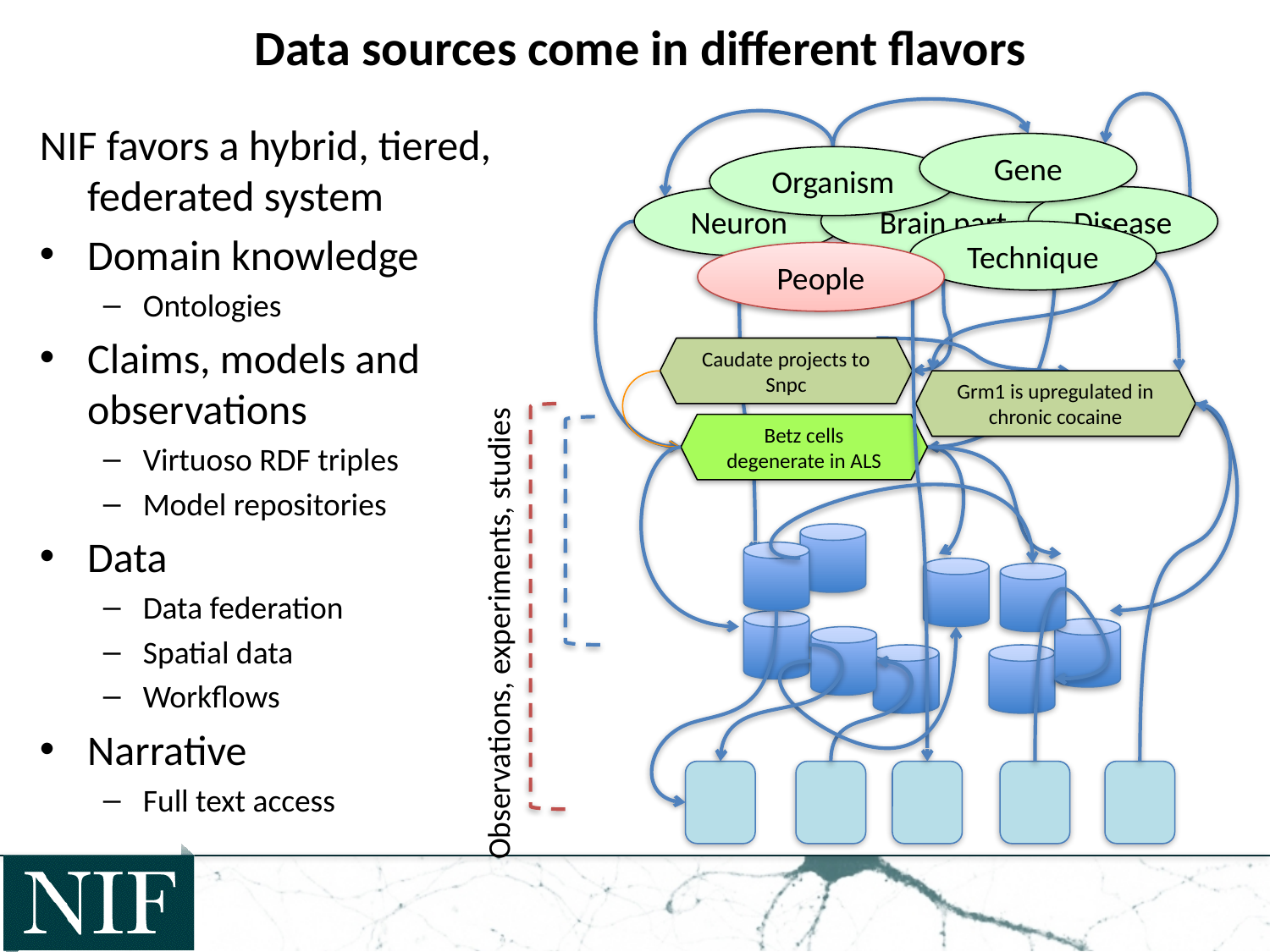

# Data sources come in different flavors
NIF favors a hybrid, tiered, federated system
Domain knowledge
Ontologies
Claims, models and observations
Virtuoso RDF triples
Model repositories
Data
Data federation
Spatial data
Workflows
Narrative
Full text access

Gene
Organism
Neuron
Brain part
Disease
Technique
People
Caudate projects to Snpc
Grm1 is upregulated in chronic cocaine

Betz cells degenerate in ALS

Observations, experiments, studies